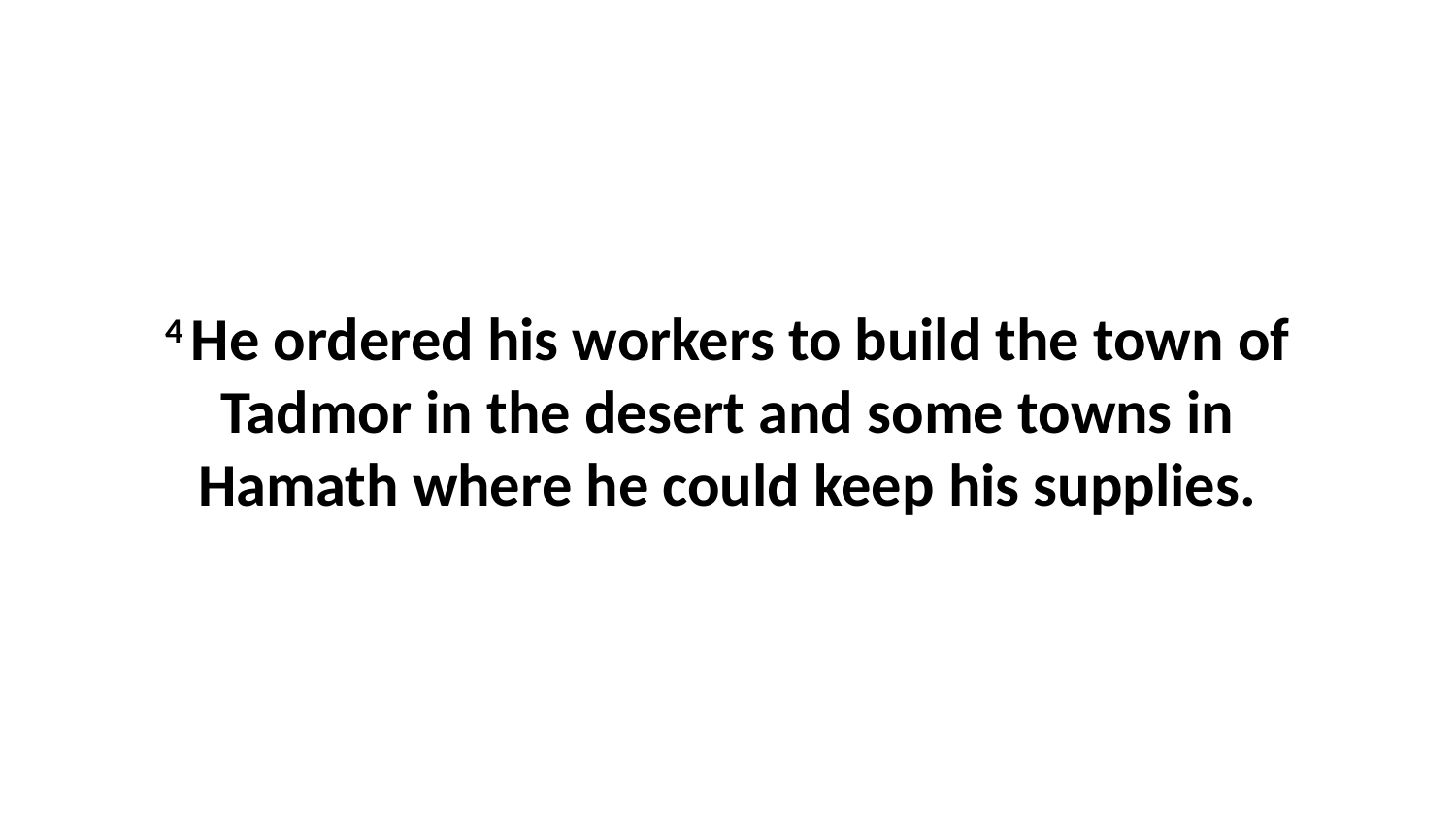

4 He ordered his workers to build the town of Tadmor in the desert and some towns in Hamath where he could keep his supplies.